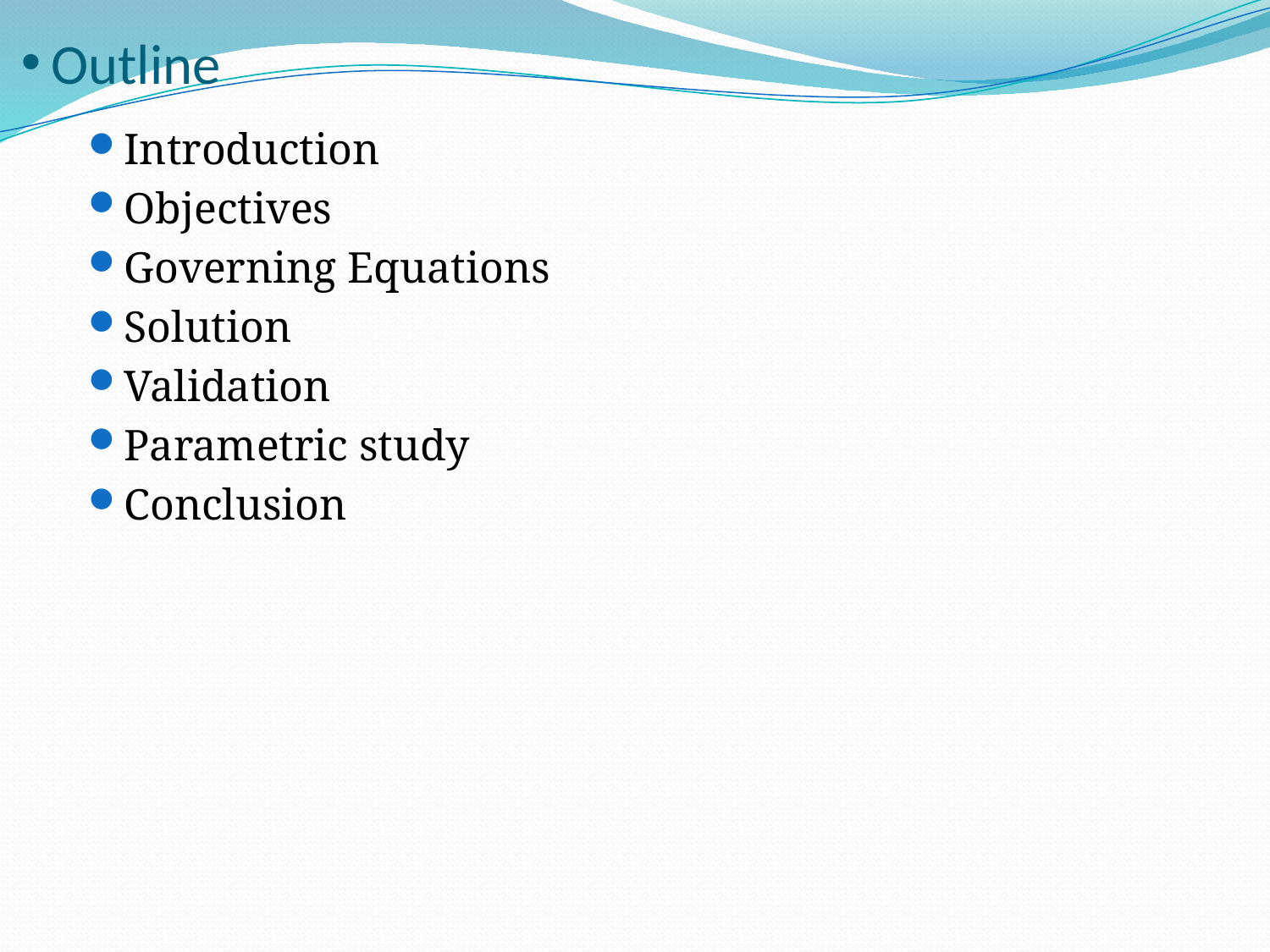

# Outline
Introduction
Objectives
Governing Equations
Solution
Validation
Parametric study
Conclusion